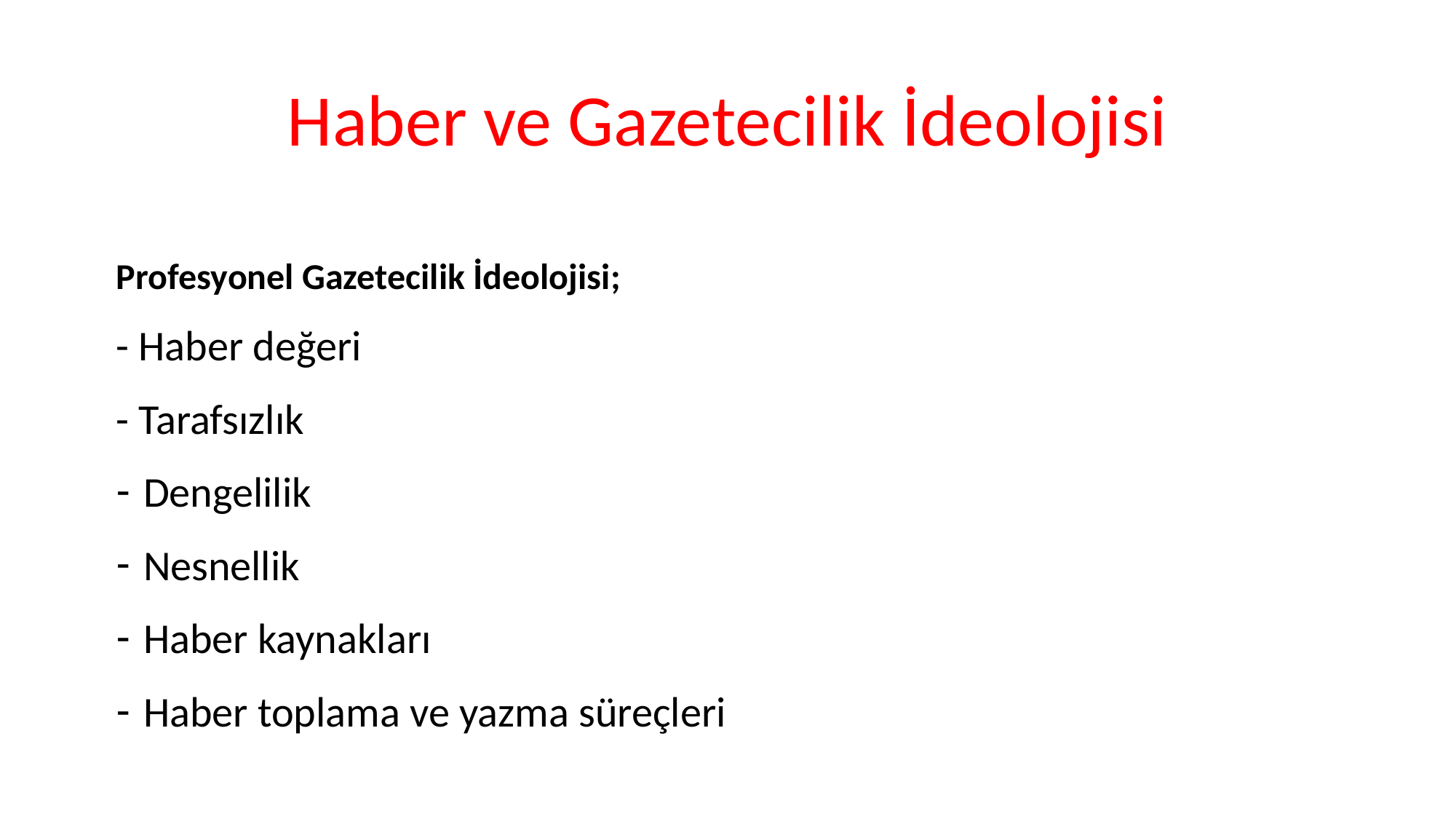

# Haber ve Gazetecilik İdeolojisi
Profesyonel Gazetecilik İdeolojisi;
- Haber değeri
- Tarafsızlık
Dengelilik
Nesnellik
Haber kaynakları
Haber toplama ve yazma süreçleri